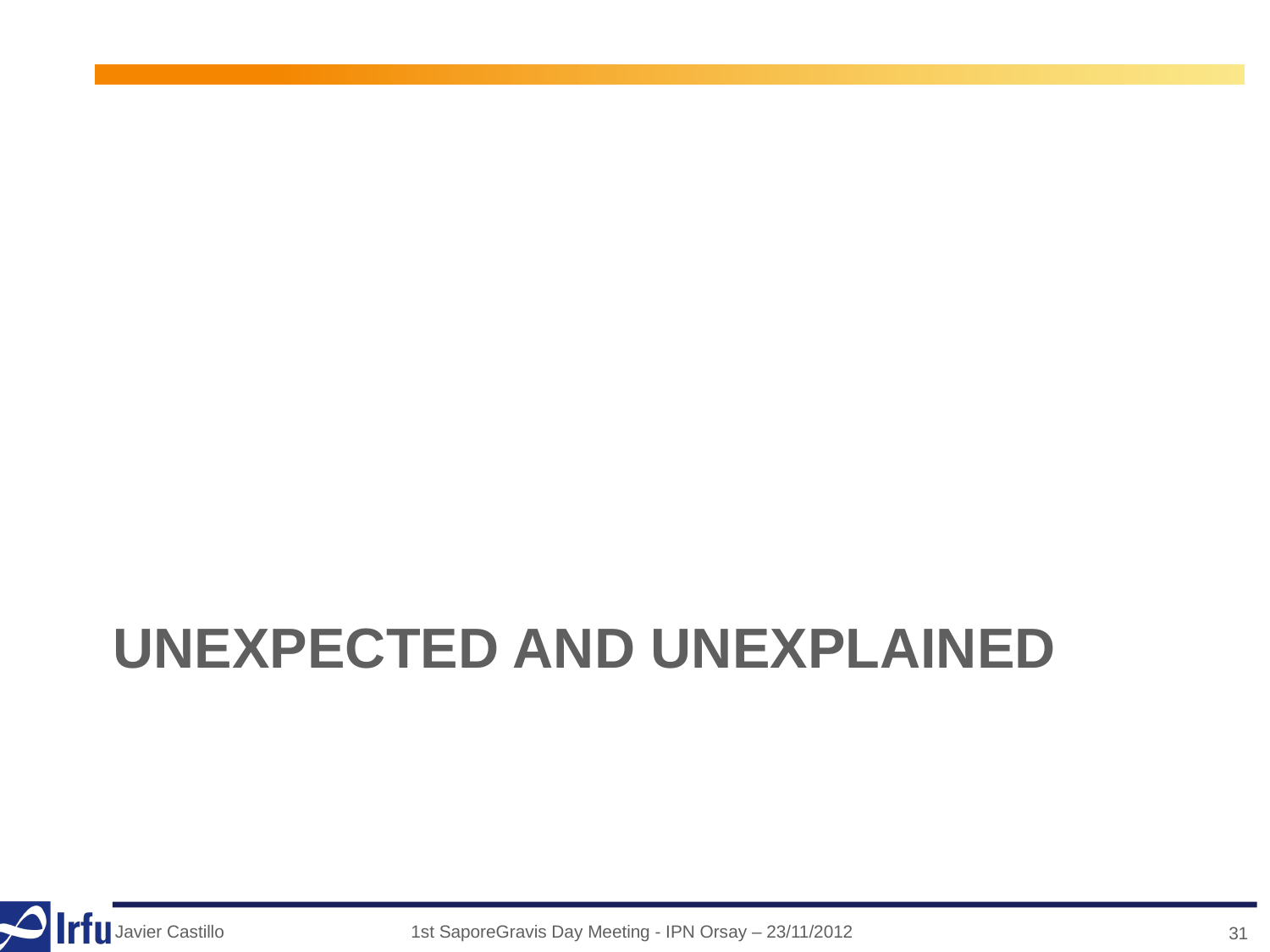

# Unexpected and Unexplained
Javier Castillo
1st SaporeGravis Day Meeting - IPN Orsay – 23/11/2012
31